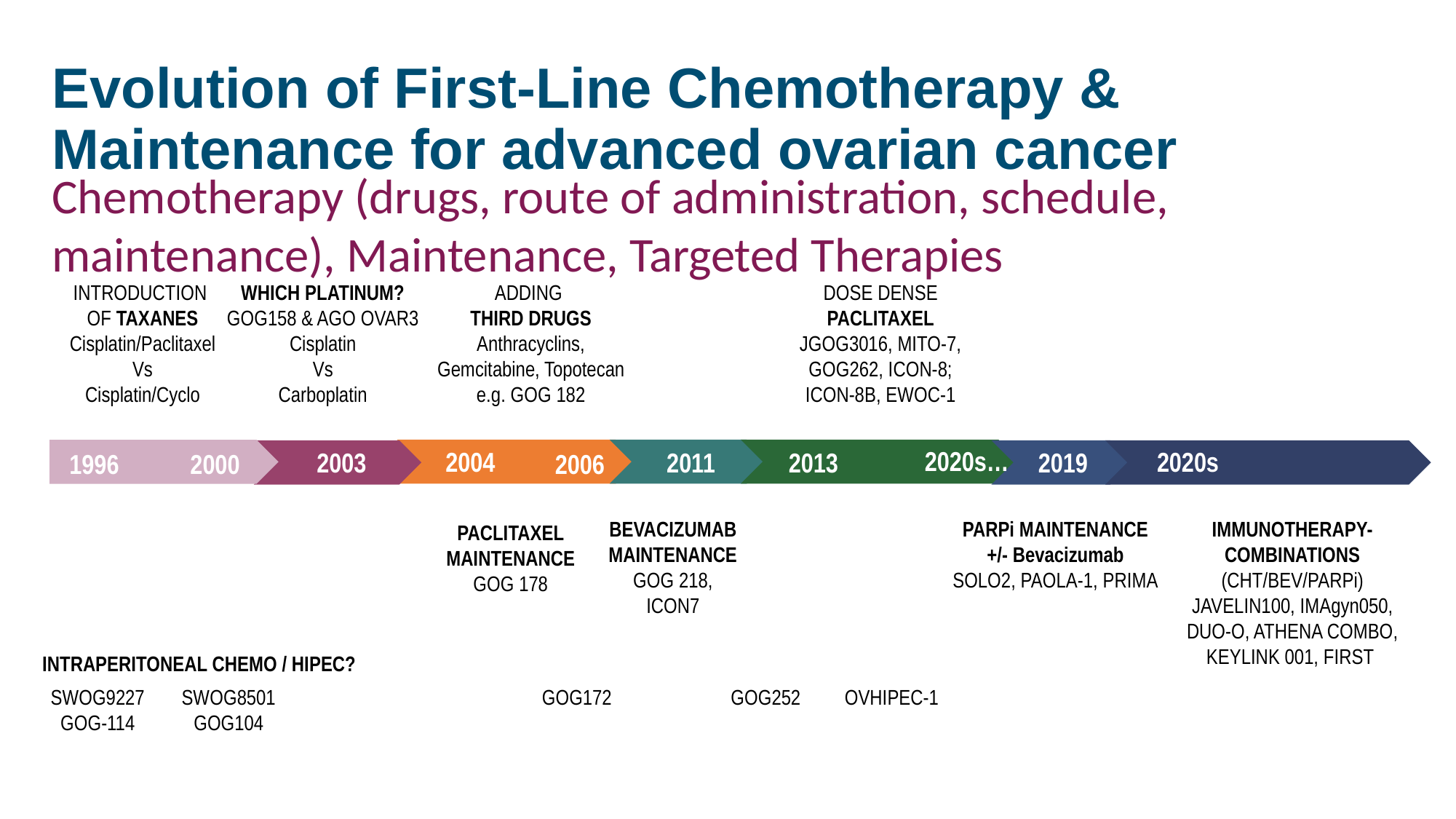

# Evolution of First-Line Chemotherapy & Maintenance for advanced ovarian cancer
Chemotherapy (drugs, route of administration, schedule, maintenance), Maintenance, Targeted Therapies
INTRODUCTION
OF TAXANES
Cisplatin/Paclitaxel
Vs
Cisplatin/Cyclo
WHICH PLATINUM?
GOG158 & AGO OVAR3
Cisplatin
Vs
Carboplatin
ADDING
THIRD DRUGS
Anthracyclins, Gemcitabine, Topotecan
e.g. GOG 182
DOSE DENSE
PACLITAXEL
JGOG3016, MITO-7, GOG262, ICON-8; ICON-8B, EWOC-1
2020s…
2020s
2004

2003

2011
2013

2019
2006
1996
2000
BEVACIZUMAB
MAINTENANCE
GOG 218, ICON7
PARPi MAINTENANCE
+/- Bevacizumab
SOLO2, PAOLA-1, PRIMA
IMMUNOTHERAPY-COMBINATIONS
(CHT/BEV/PARPi)
JAVELIN100, IMAgyn050, DUO-O, ATHENA COMBO, KEYLINK 001, FIRST
2011
PACLITAXEL
MAINTENANCE
GOG 178
INTRAPERITONEAL CHEMO / HIPEC?
SWOG9227
GOG-114
SWOG8501
GOG104
GOG172
GOG252
OVHIPEC-1